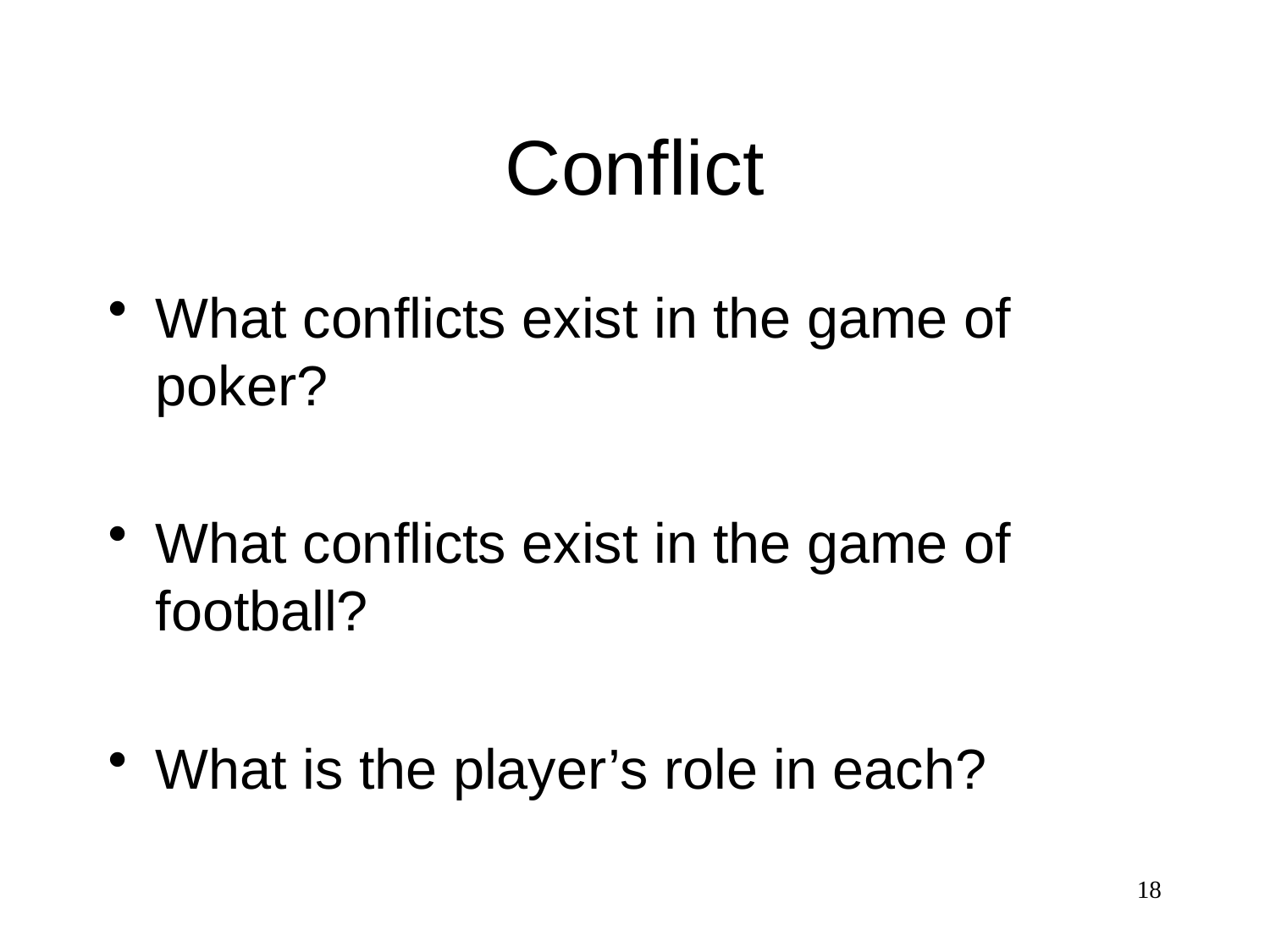

# Conflict
What conflicts exist in the game of poker?

What conflicts exist in the game of football?

What is the player’s role in each?
18